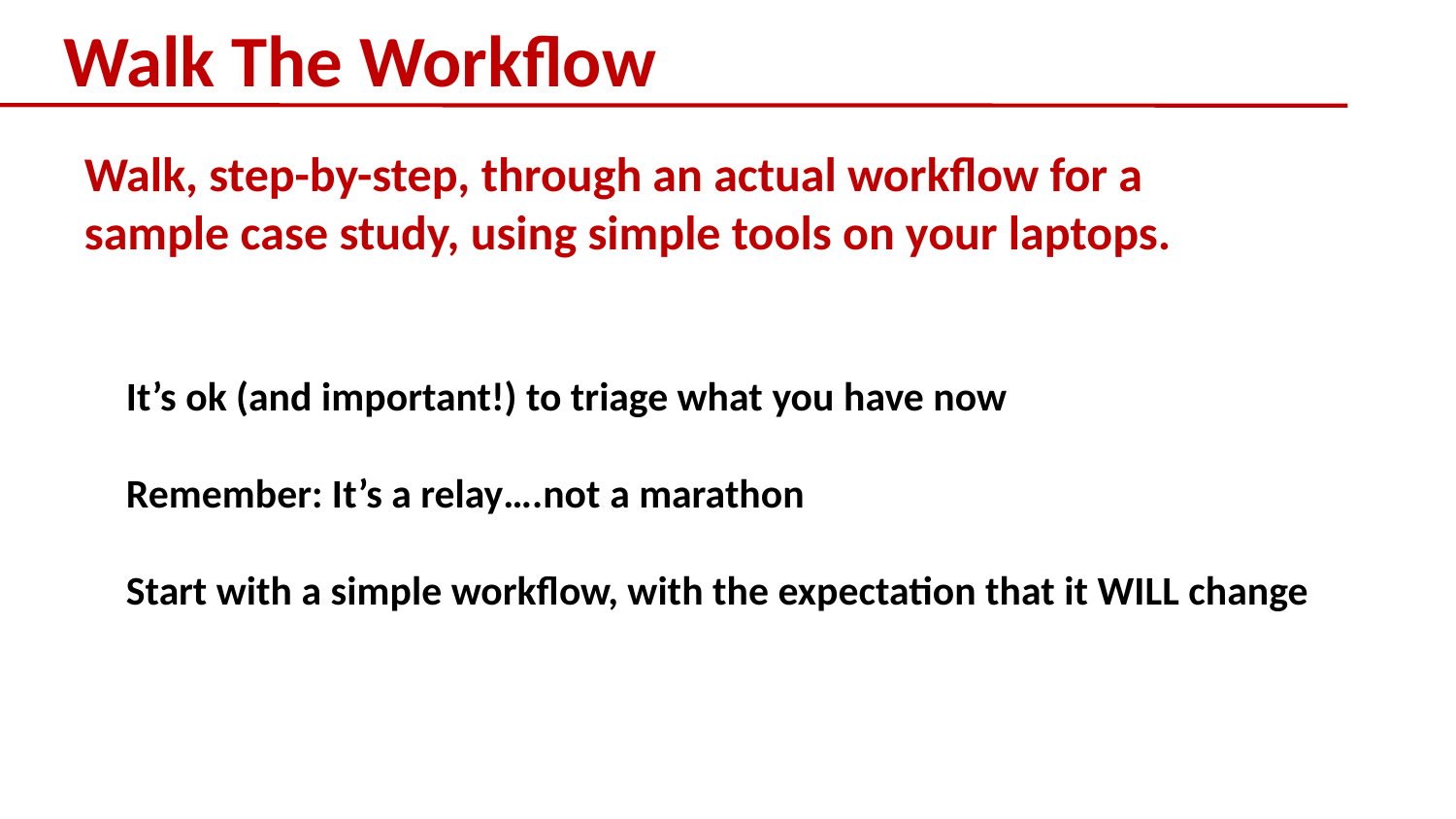

# Walk The Workflow
Walk, step-by-step, through an actual workflow for a sample case study, using simple tools on your laptops.

It’s ok (and important!) to triage what you have now

Remember: It’s a relay….not a marathon

Start with a simple workflow, with the expectation that it WILL change